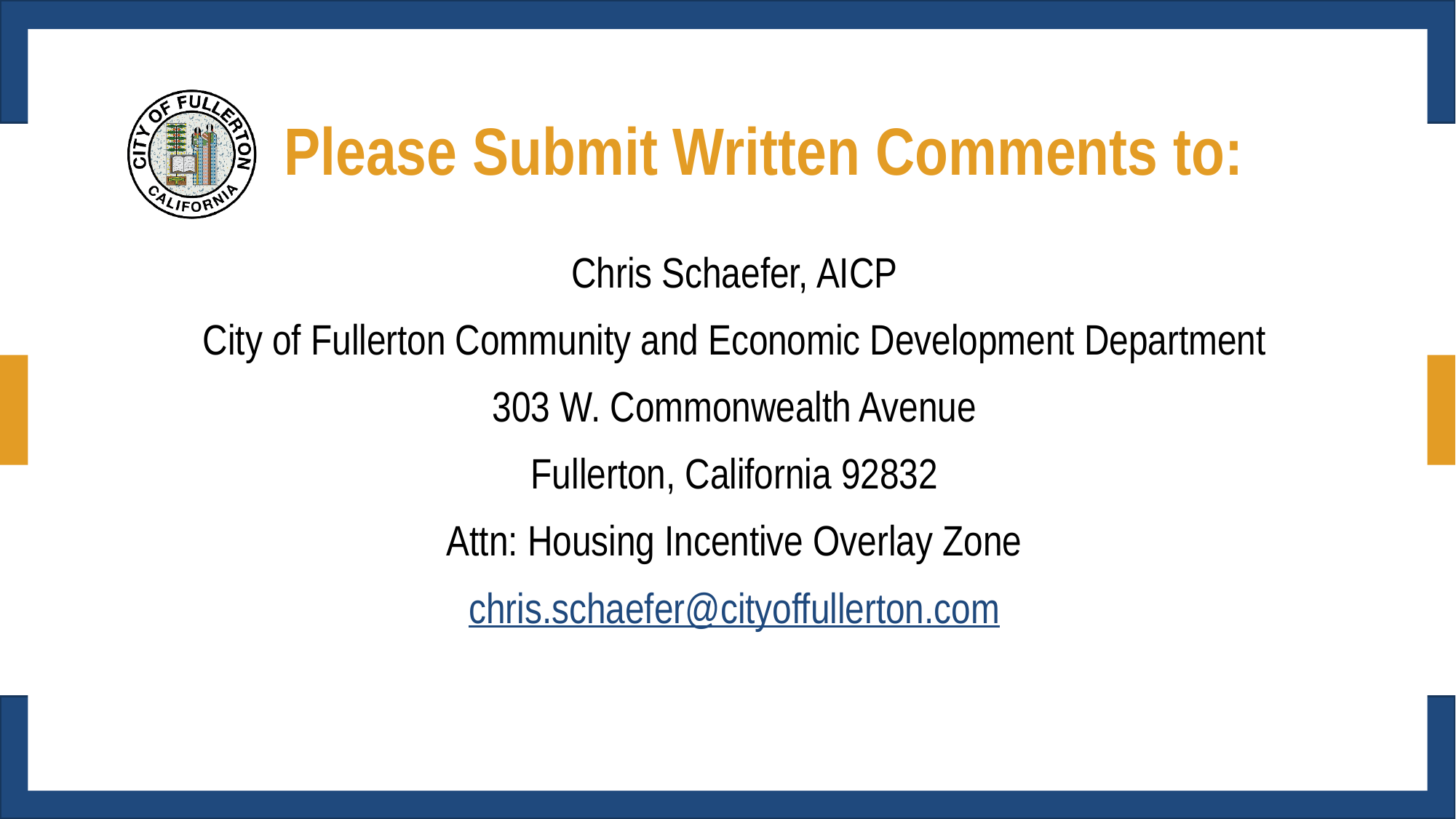

# Please Submit Written Comments to:
Chris Schaefer, AICP
City of Fullerton Community and Economic Development Department
303 W. Commonwealth Avenue
Fullerton, California 92832
Attn: Housing Incentive Overlay Zone
chris.schaefer@cityoffullerton.com